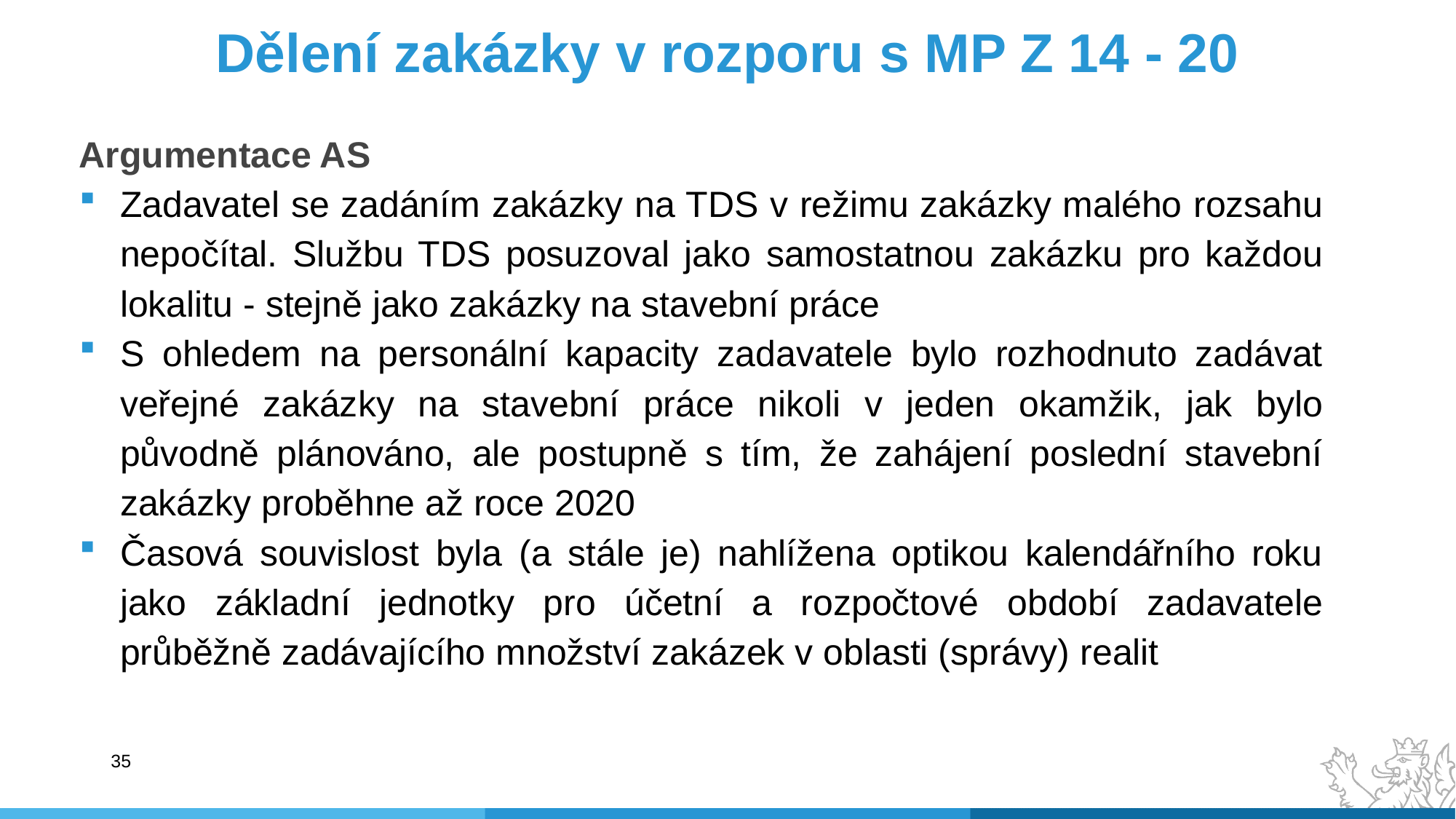

# Dělení zakázky v rozporu s MP Z 14 - 20
Argumentace AS
Zadavatel se zadáním zakázky na TDS v režimu zakázky malého rozsahu nepočítal. Službu TDS posuzoval jako samostatnou zakázku pro každou lokalitu - stejně jako zakázky na stavební práce
S ohledem na personální kapacity zadavatele bylo rozhodnuto zadávat veřejné zakázky na stavební práce nikoli v jeden okamžik, jak bylo původně plánováno, ale postupně s tím, že zahájení poslední stavební zakázky proběhne až roce 2020
Časová souvislost byla (a stále je) nahlížena optikou kalendářního roku jako základní jednotky pro účetní a rozpočtové období zadavatele průběžně zadávajícího množství zakázek v oblasti (správy) realit
35